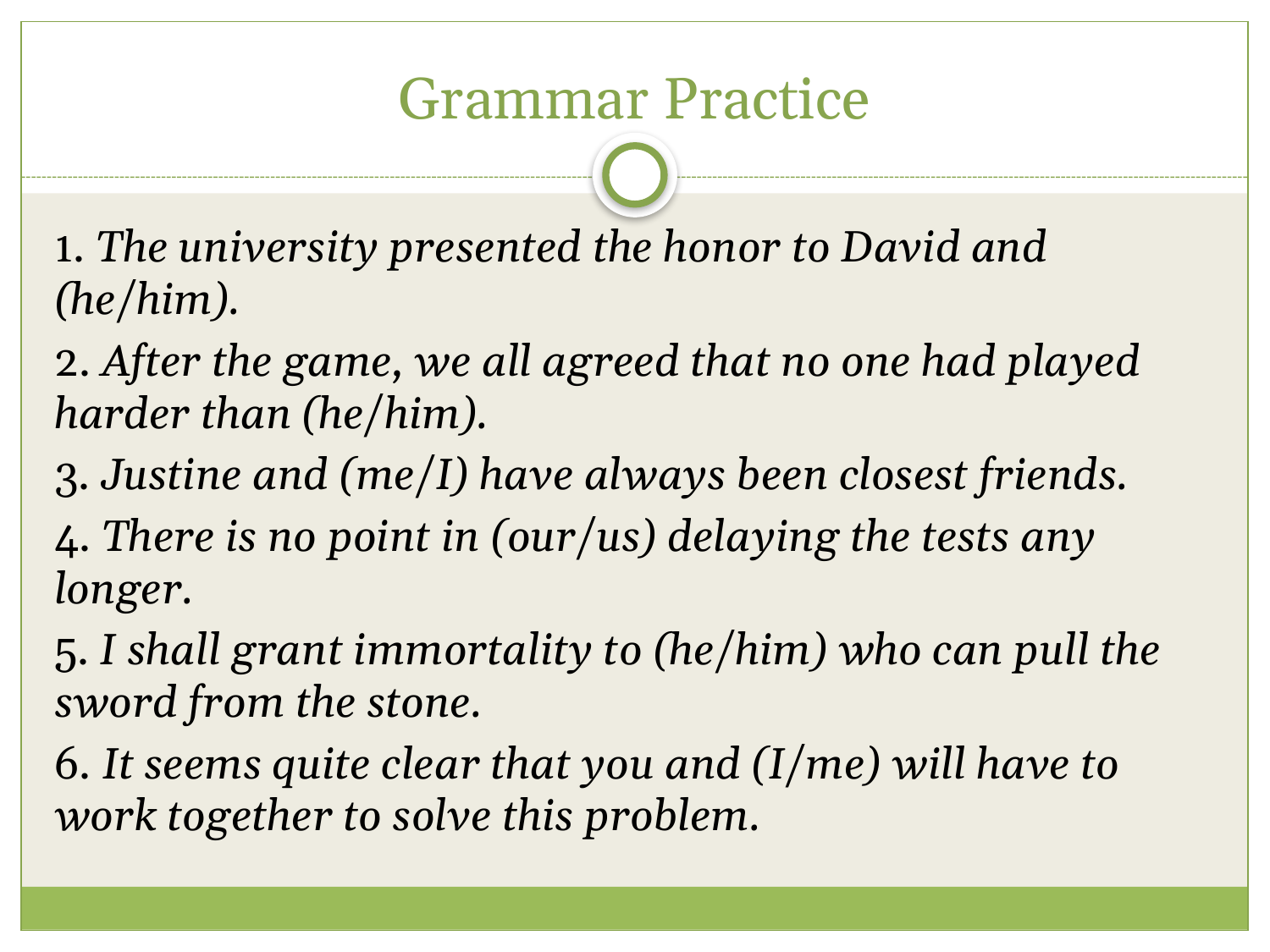

# Grammar Practice
1. The university presented the honor to David and (he/him).
2. After the game, we all agreed that no one had played harder than (he/him).
3. Justine and (me/I) have always been closest friends.
4. There is no point in (our/us) delaying the tests any longer.
5. I shall grant immortality to (he/him) who can pull the sword from the stone.
6. It seems quite clear that you and (I/me) will have to work together to solve this problem.